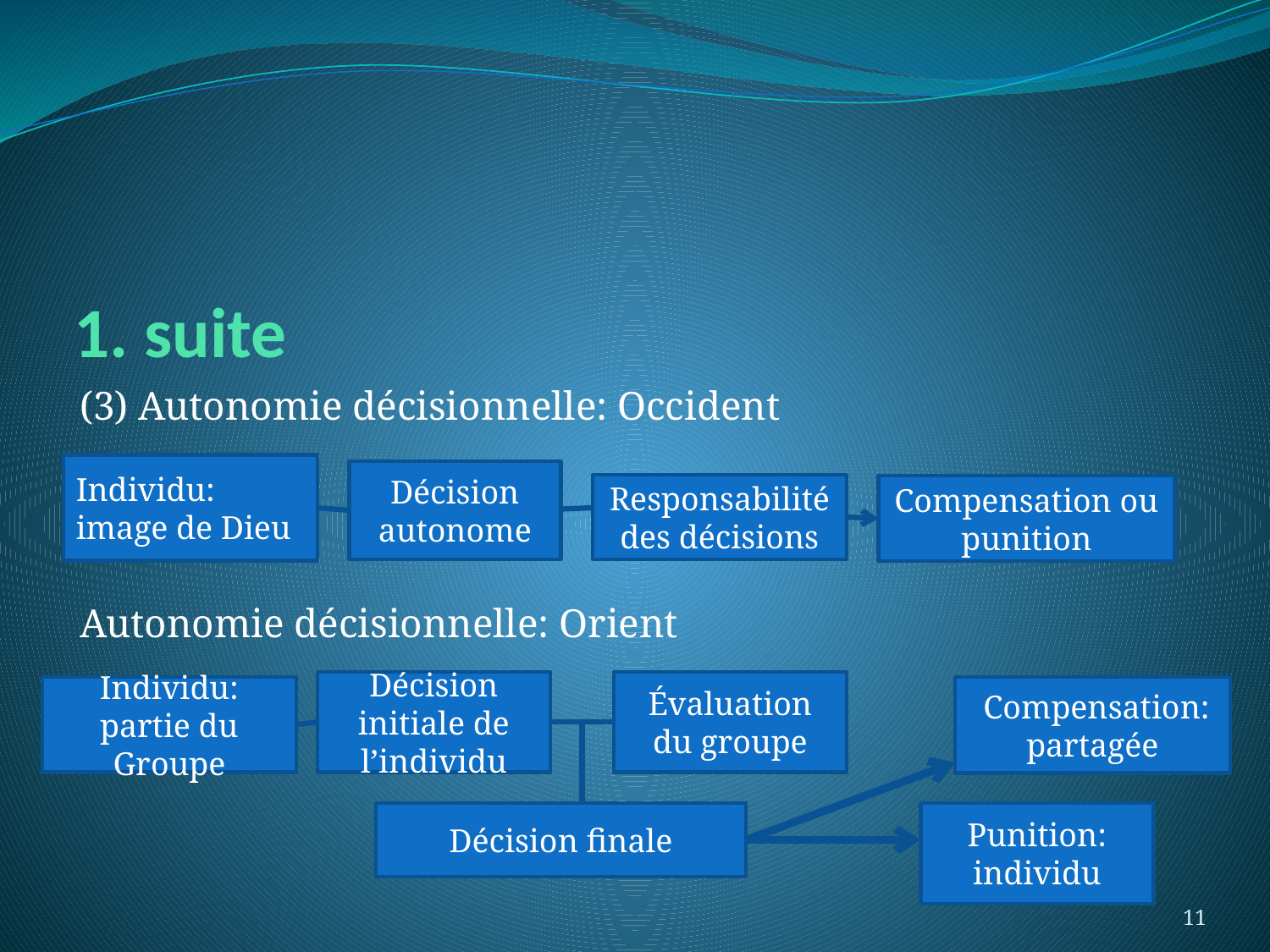

# 1. suite
(3) Autonomie décisionnelle: Occident

Autonomie décisionnelle: Orient
Individu: image de Dieu
Décision autonome
Responsabilité des décisions
Compensation ou punition
Décision initiale de l’individu
Évaluation du groupe
Individu: partie du Groupe
 Compensation: partagée
Décision finale
Punition: individu
11